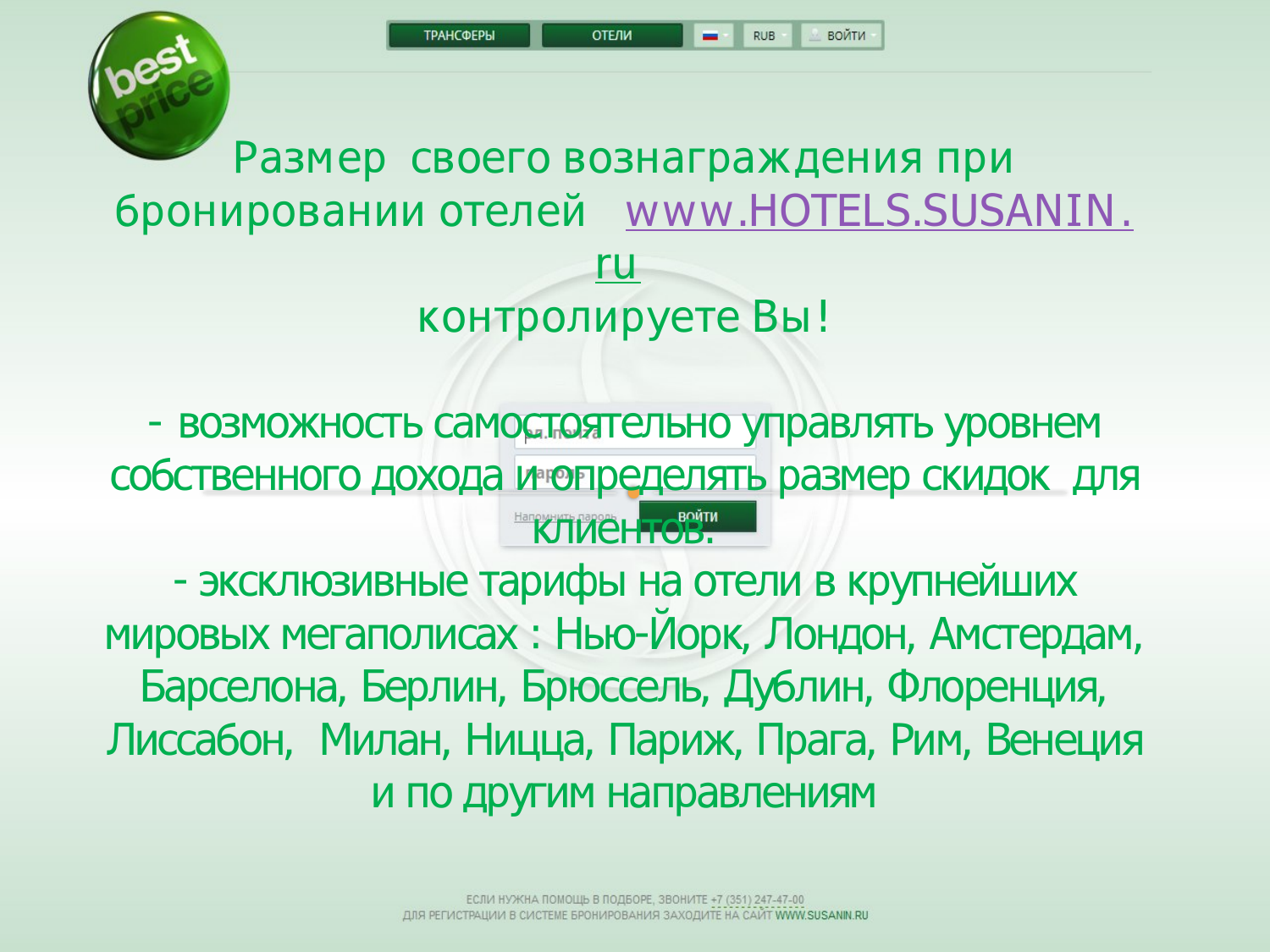

# Размер  своего вознаграждения при бронировании отелей   www.HOTELS.SUSANIN.ru контролируете Вы! - возможность самостоятельно управлять уровнем собственного дохода и определять размер скидок  для клиентов. - эксклюзивные тарифы на отели в крупнейших мировых мегаполисах : Нью-Йорк, Лондон, Амстердам, Барселона, Берлин, Брюссель, Дублин, Флоренция, Лиссабон,  Милан, Ницца, Париж, Прага, Рим, Венеция и по другим направлениям